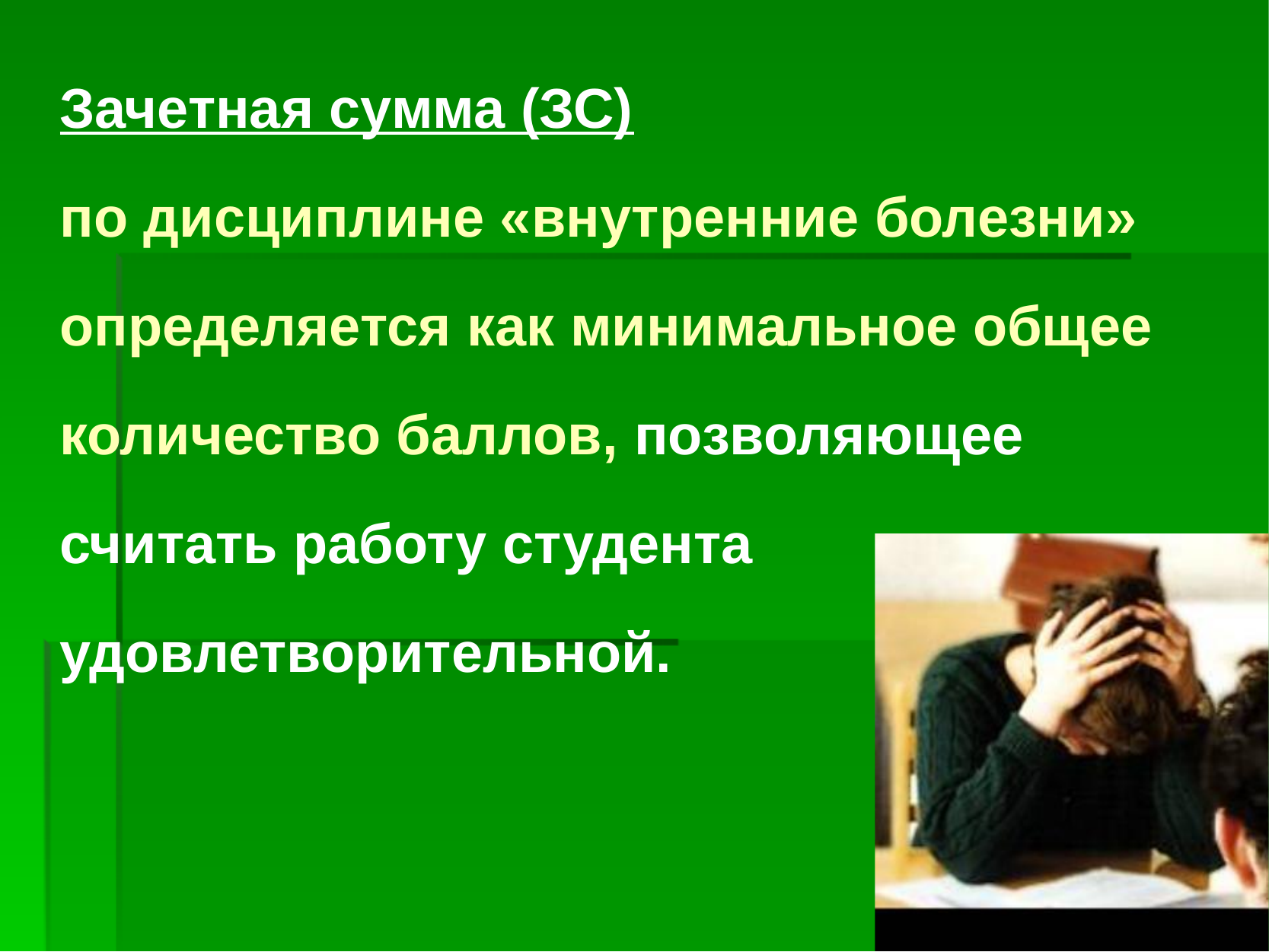

# Зачетная сумма (ЗС) по дисциплине «внутренние болезни» определяется как минимальное общее количество баллов, позволяющее считать работу студента удовлетворительной.